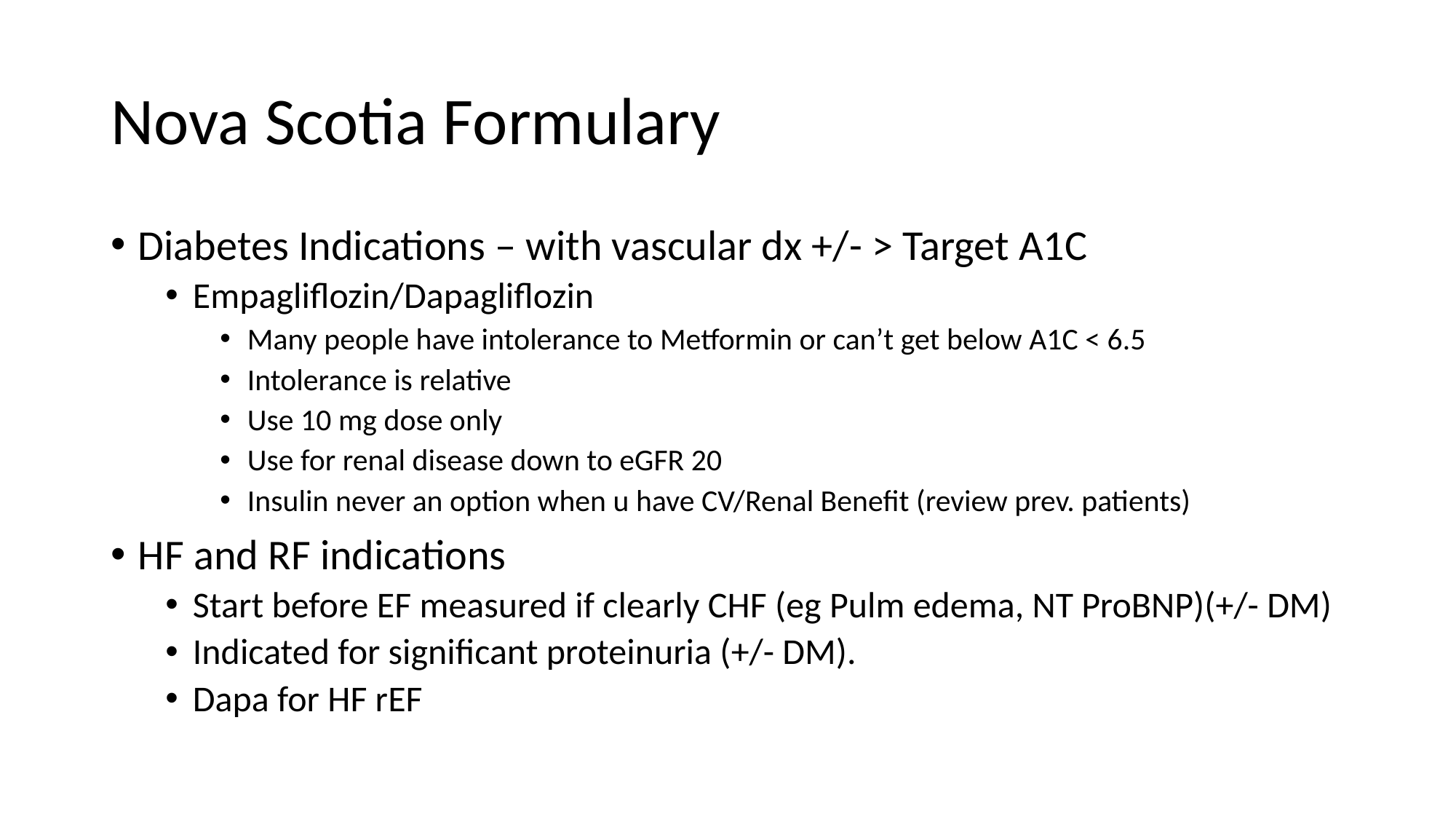

# Nova Scotia Formulary
Diabetes Indications – with vascular dx +/- > Target A1C
Empagliflozin/Dapagliflozin
Many people have intolerance to Metformin or can’t get below A1C < 6.5
Intolerance is relative
Use 10 mg dose only
Use for renal disease down to eGFR 20
Insulin never an option when u have CV/Renal Benefit (review prev. patients)
HF and RF indications
Start before EF measured if clearly CHF (eg Pulm edema, NT ProBNP)(+/- DM)
Indicated for significant proteinuria (+/- DM).
Dapa for HF rEF